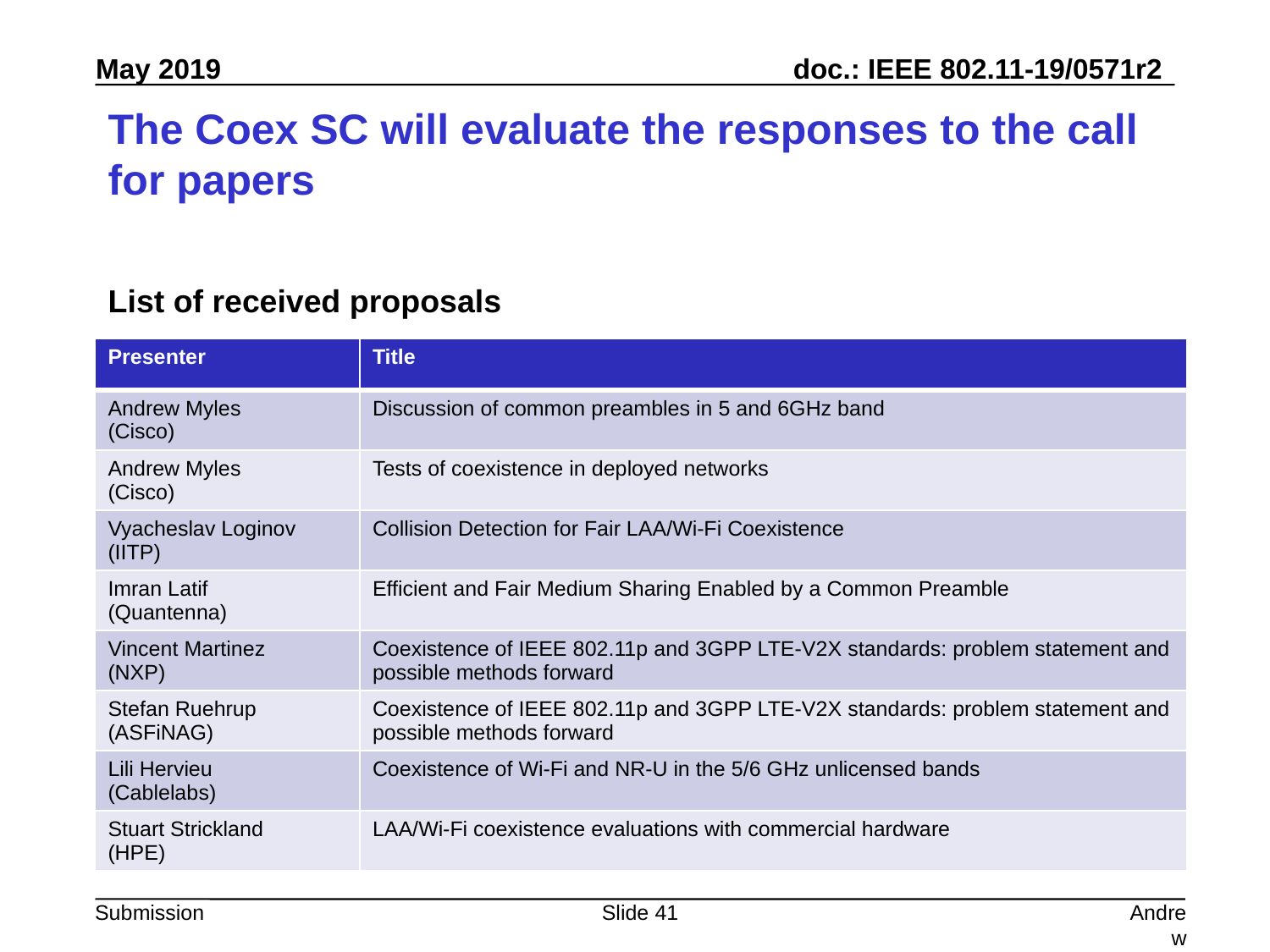

# The Coex SC will evaluate the responses to the call for papers
List of received proposals
| Presenter | Title |
| --- | --- |
| Andrew Myles (Cisco) | Discussion of common preambles in 5 and 6GHz band |
| Andrew Myles (Cisco) | Tests of coexistence in deployed networks |
| Vyacheslav Loginov (IITP) | Collision Detection for Fair LAA/Wi-Fi Coexistence |
| Imran Latif (Quantenna) | Efficient and Fair Medium Sharing Enabled by a Common Preamble |
| Vincent Martinez (NXP) | Coexistence of IEEE 802.11p and 3GPP LTE-V2X standards: problem statement and possible methods forward |
| Stefan Ruehrup (ASFiNAG) | Coexistence of IEEE 802.11p and 3GPP LTE-V2X standards: problem statement and possible methods forward |
| Lili Hervieu (Cablelabs) | Coexistence of Wi-Fi and NR-U in the 5/6 GHz unlicensed bands |
| Stuart Strickland (HPE) | LAA/Wi-Fi coexistence evaluations with commercial hardware |
Slide 41
Andrew Myles, Cisco